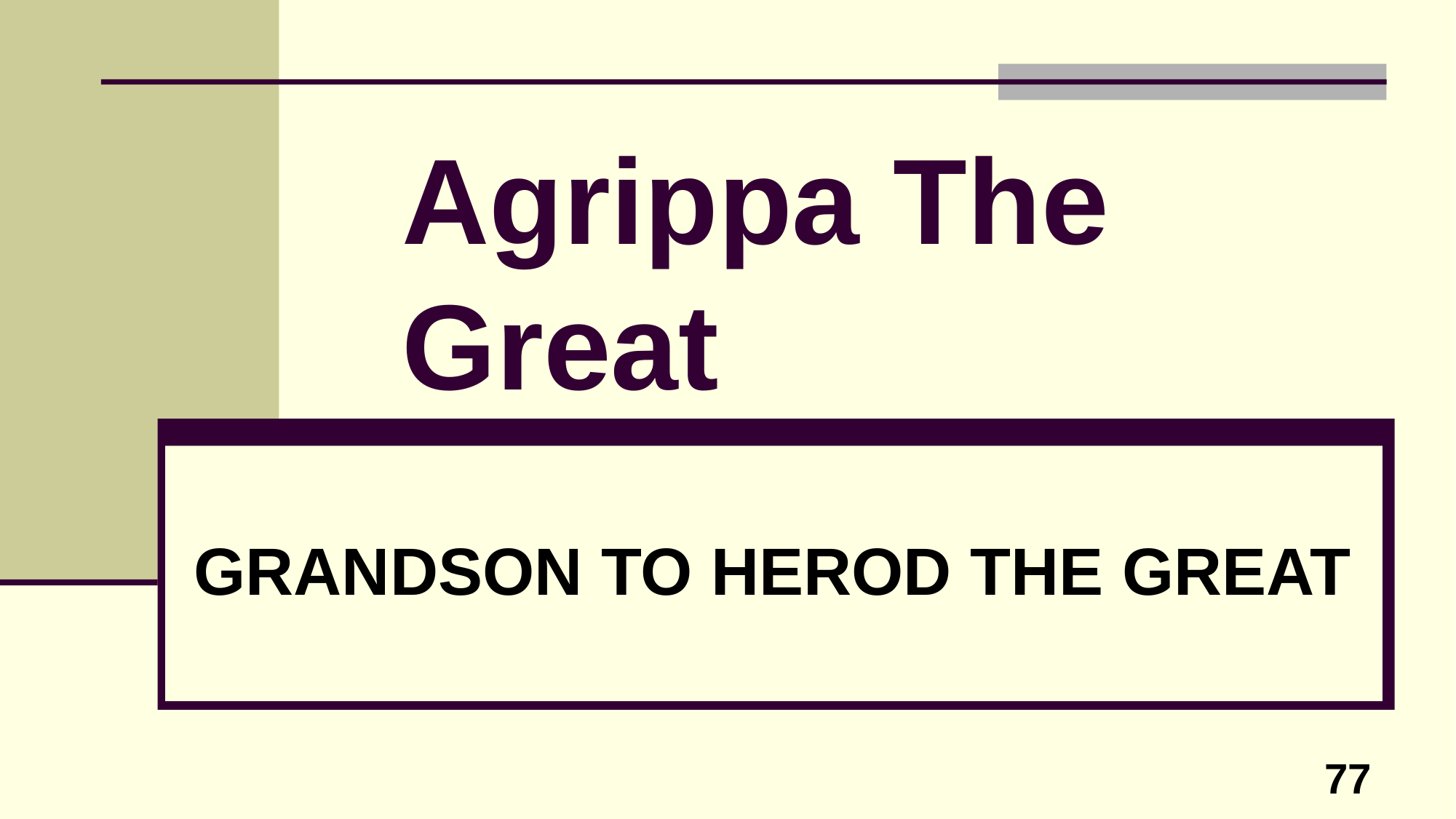

# Agrippa The Great
GRANDSON TO HEROD THE GREAT
77